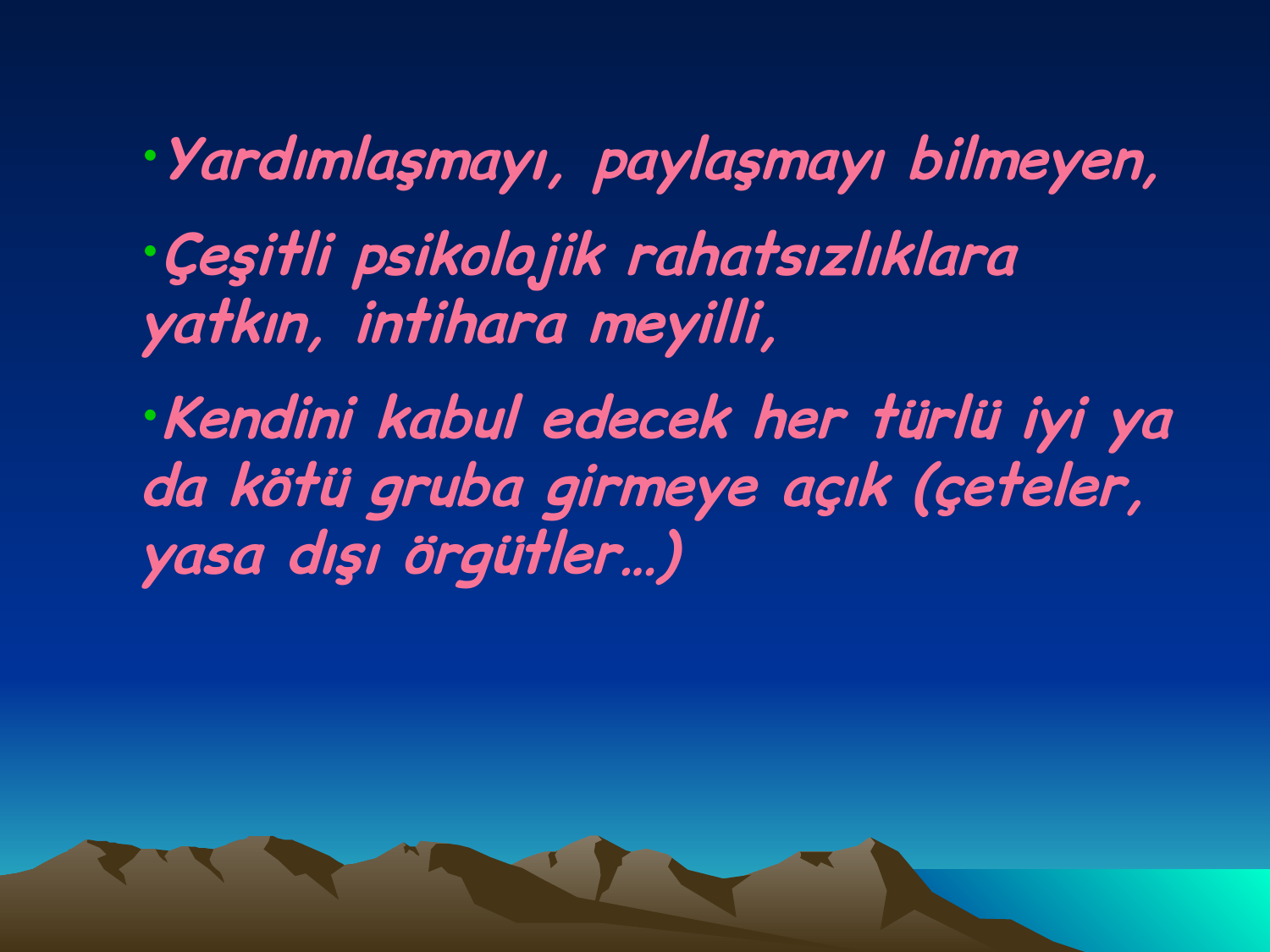

Yardımlaşmayı, paylaşmayı bilmeyen,
Çeşitli psikolojik rahatsızlıklara yatkın, intihara meyilli,
Kendini kabul edecek her türlü iyi ya da kötü gruba girmeye açık (çeteler, yasa dışı örgütler…)